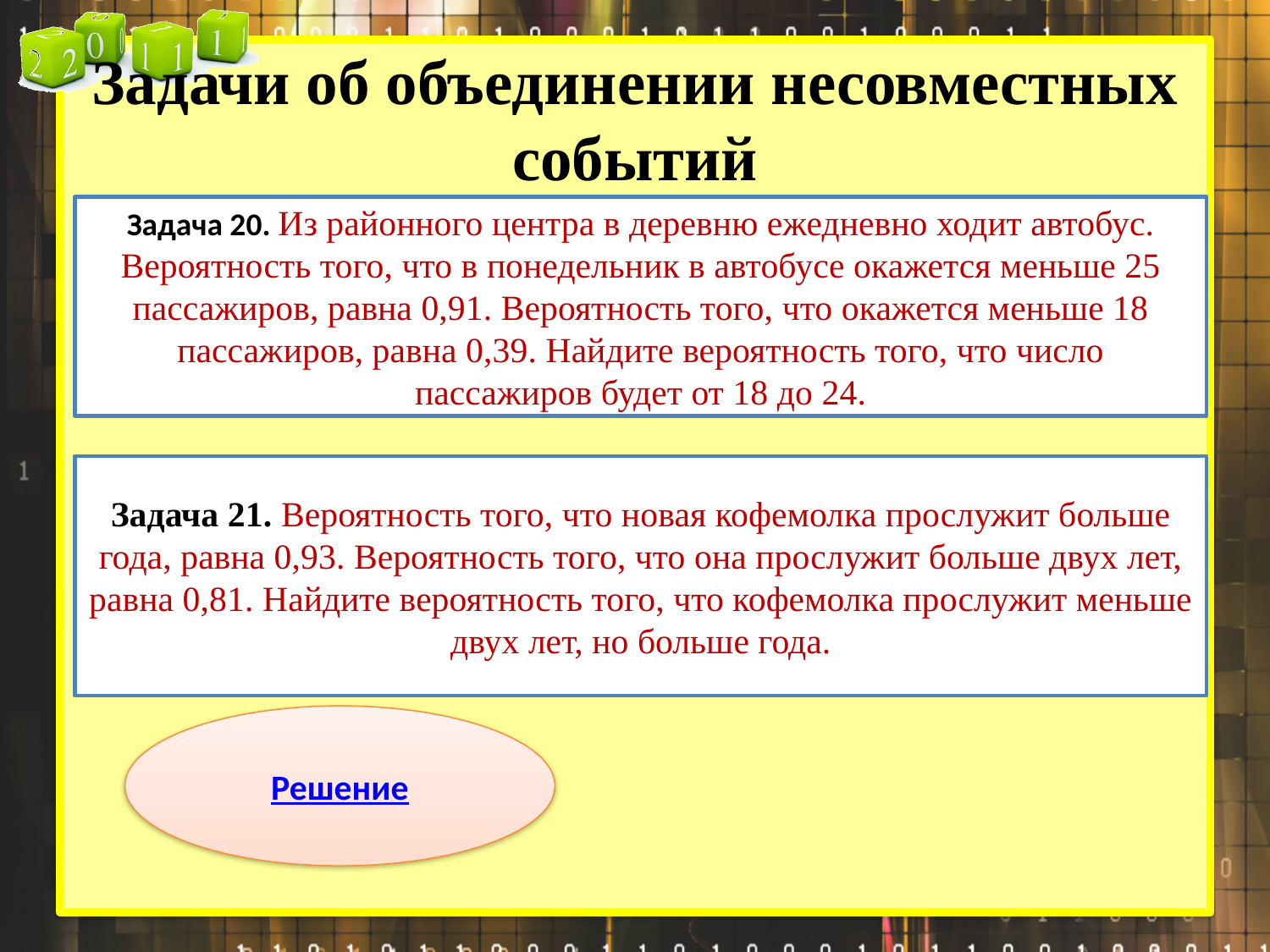

# Задачи об объединении несовместных событий
Задача 20. Из районного центра в деревню ежедневно ходит автобус. Вероятность того, что в понедельник в автобусе окажется меньше 25 пассажиров, равна 0,91. Вероятность того, что окажется меньше 18 пассажиров, равна 0,39. Найдите вероятность того, что число пассажиров будет от 18 до 24.
Задача 21. Вероятность того, что новая кофемолка прослужит больше года, равна 0,93. Вероятность того, что она прослужит больше двух лет, равна 0,81. Найдите вероятность того, что кофемолка прослужит меньше двух лет, но больше года.
Решение